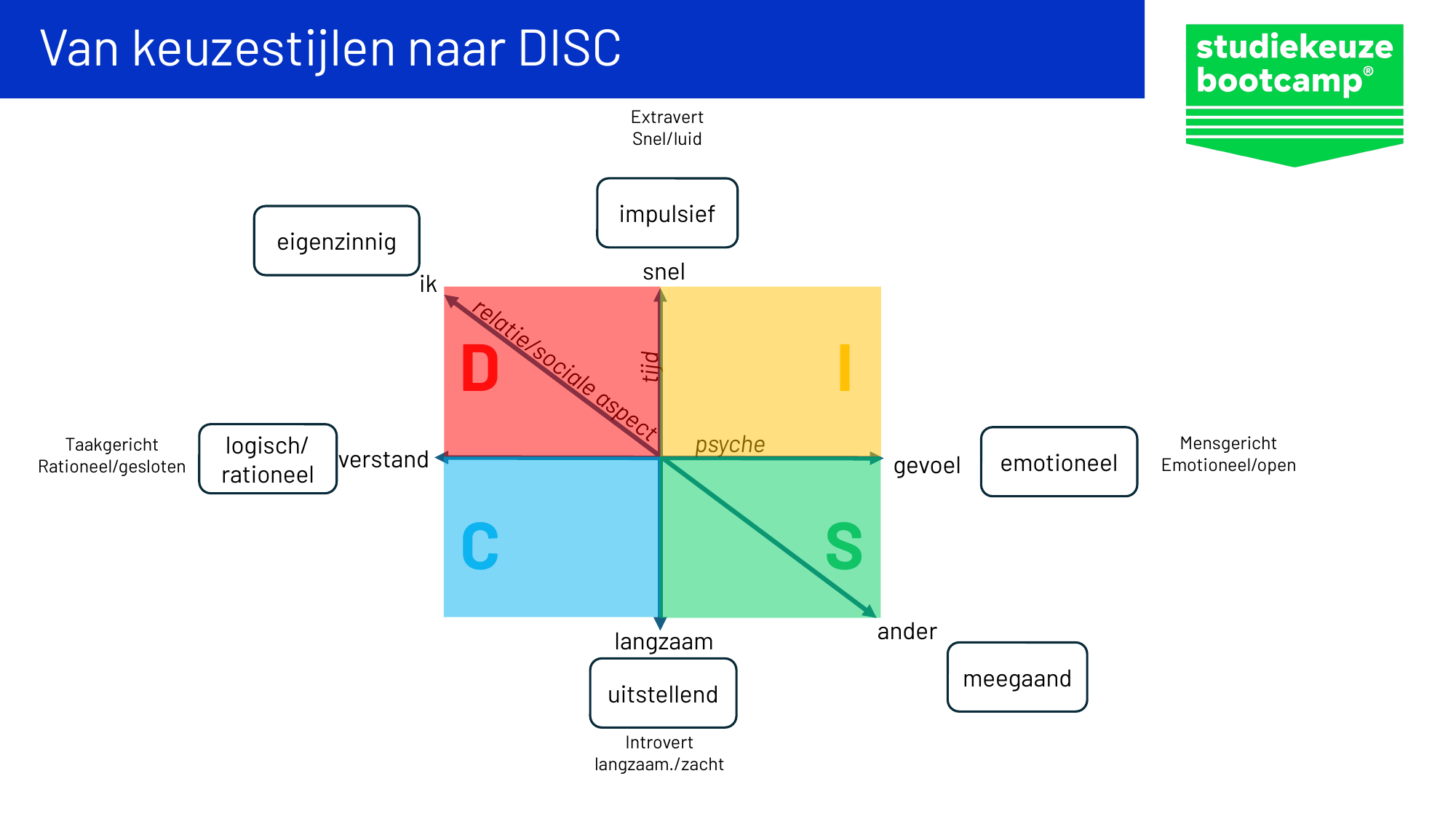

# Van keuzestijlen naar DISC
Extravert
Snel/luid
impulsief
eigenzinnig
snel
ik

D
I
tijd
relatie/sociale aspect
psyche
logisch/
rationeel
Mensgericht
Emotioneel/open
emotioneel
Taakgericht
Rationeel/gesloten
verstand
gevoel

C
S
ander
langzaam
meegaand
uitstellend
Introvert
langzaam./zacht